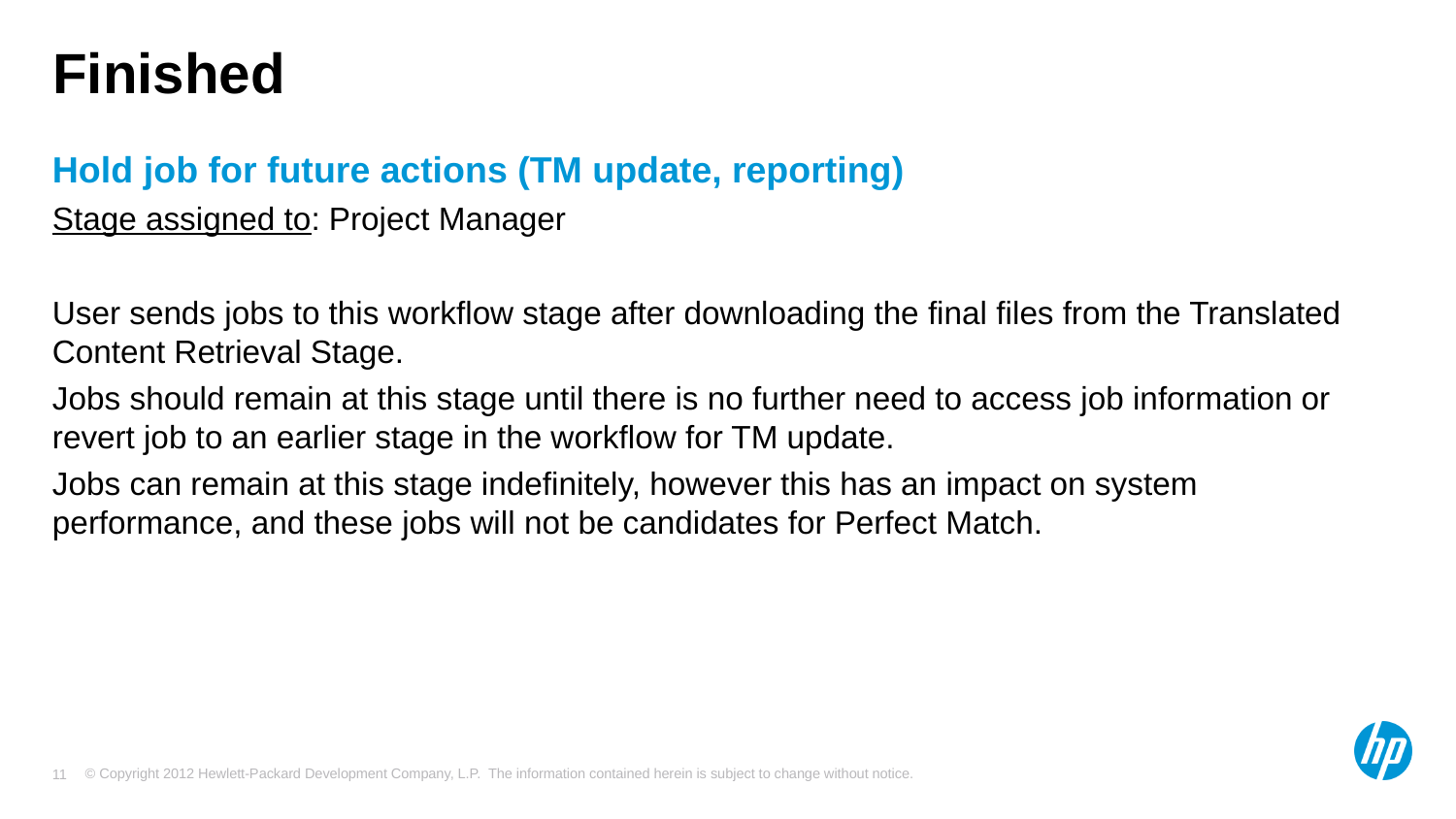

# Finished
Hold job for future actions (TM update, reporting)
Stage assigned to: Project Manager

User sends jobs to this workflow stage after downloading the final files from the Translated Content Retrieval Stage.
Jobs should remain at this stage until there is no further need to access job information or revert job to an earlier stage in the workflow for TM update.
Jobs can remain at this stage indefinitely, however this has an impact on system performance, and these jobs will not be candidates for Perfect Match.